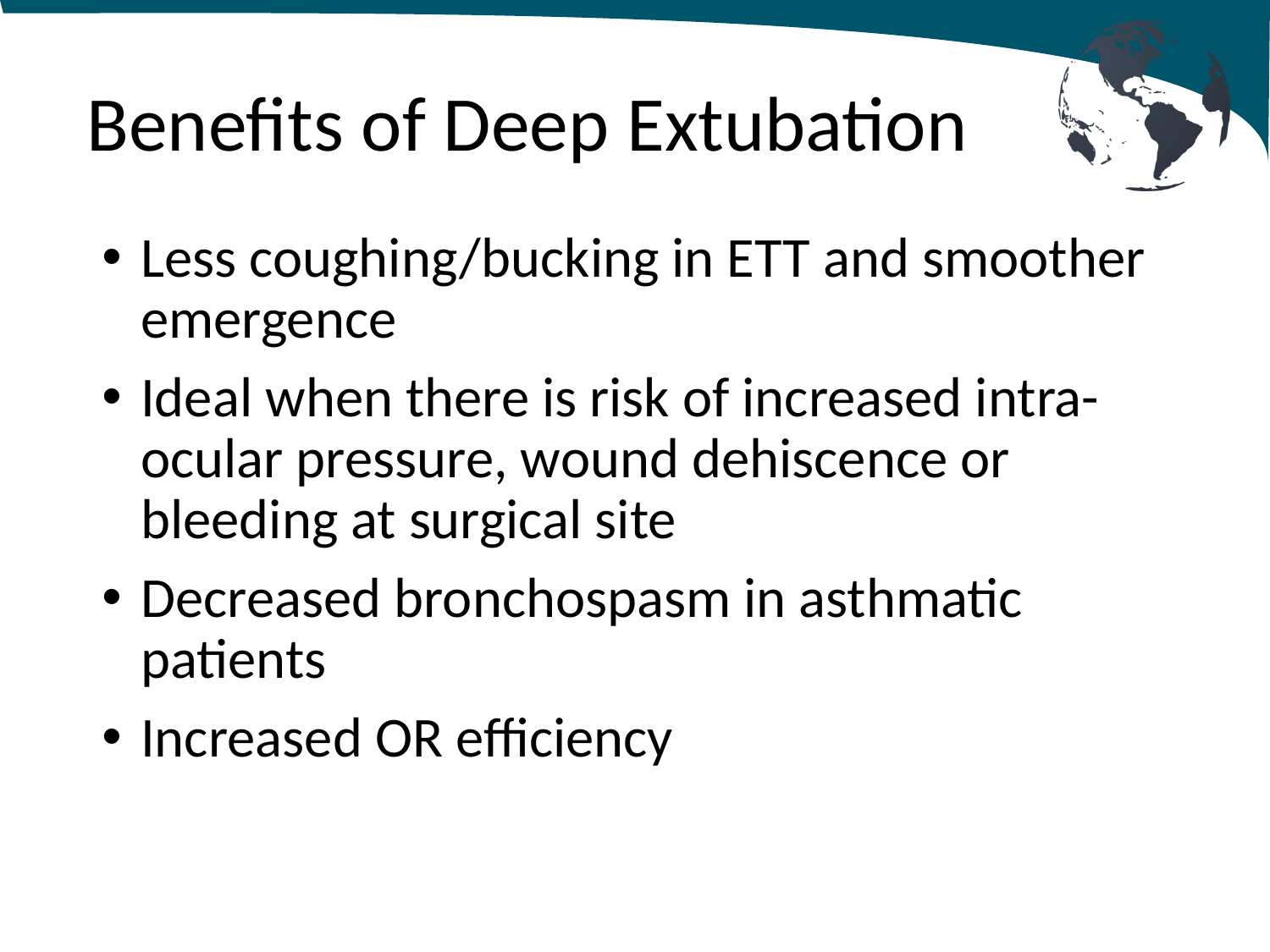

# Benefits of Deep Extubation
Less coughing/bucking in ETT and smoother emergence
Ideal when there is risk of increased intra-ocular pressure, wound dehiscence or bleeding at surgical site
Decreased bronchospasm in asthmatic patients
Increased OR efficiency